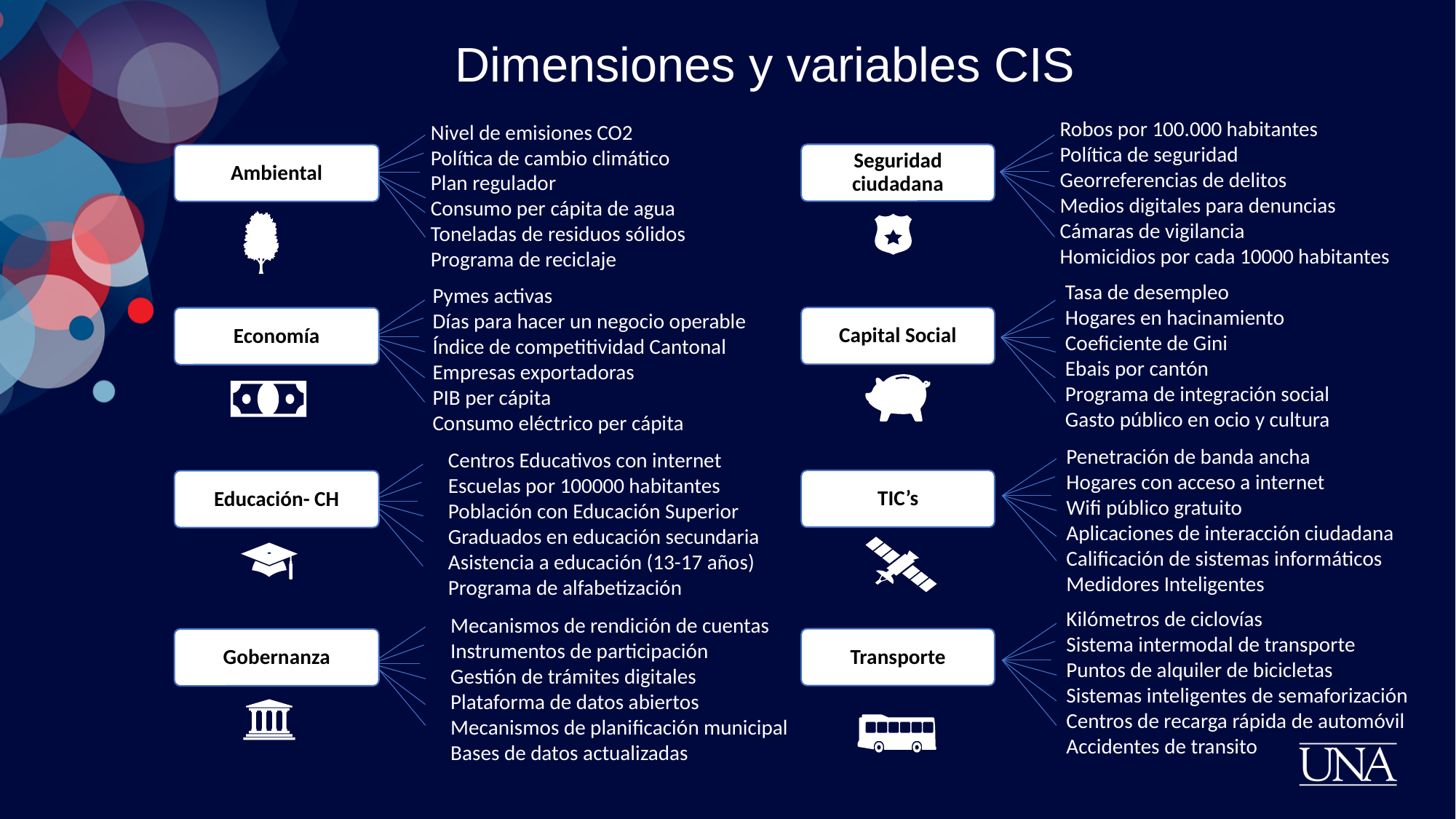

Dimensiones y variables CIS
Robos por 100.000 habitantes
Política de seguridad
Georreferencias de delitos
Medios digitales para denuncias
Cámaras de vigilancia
Homicidios por cada 10000 habitantes
Nivel de emisiones CO2
Política de cambio climático
Plan regulador
Consumo per cápita de agua
Toneladas de residuos sólidos
Programa de reciclaje

Seguridad ciudadana

Ambiental

Tasa de desempleo
Hogares en hacinamiento
Coeficiente de Gini
Ebais por cantón
Programa de integración social
Gasto público en ocio y cultura
Pymes activas
Días para hacer un negocio operable
Índice de competitividad Cantonal
Empresas exportadoras
PIB per cápita
Consumo eléctrico per cápita

Capital Social

Economía

Penetración de banda ancha
Hogares con acceso a internet
Wifi público gratuito
Aplicaciones de interacción ciudadana
Calificación de sistemas informáticos
Medidores Inteligentes
Centros Educativos con internet
Escuelas por 100000 habitantes
Población con Educación Superior
Graduados en educación secundaria
Asistencia a educación (13-17 años)
Programa de alfabetización

TIC’s

Educación- CH

Kilómetros de ciclovías
Sistema intermodal de transporte
Puntos de alquiler de bicicletas
Sistemas inteligentes de semaforización
Centros de recarga rápida de automóvil
Accidentes de transito
Mecanismos de rendición de cuentas
Instrumentos de participación
Gestión de trámites digitales
Plataforma de datos abiertos
Mecanismos de planificación municipal
Bases de datos actualizadas

Transporte

Gobernanza